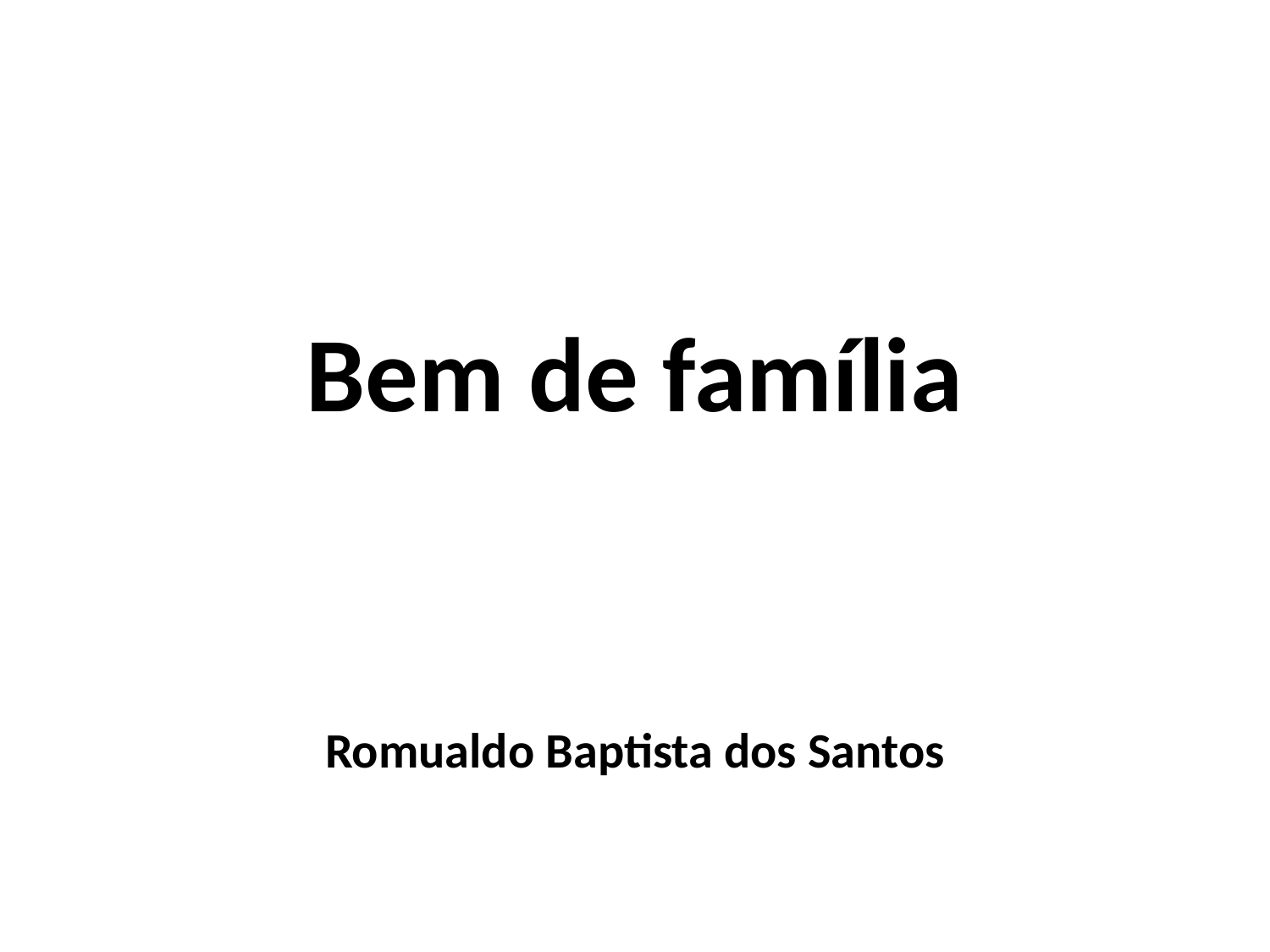

Bem de família

Romualdo Baptista dos Santos